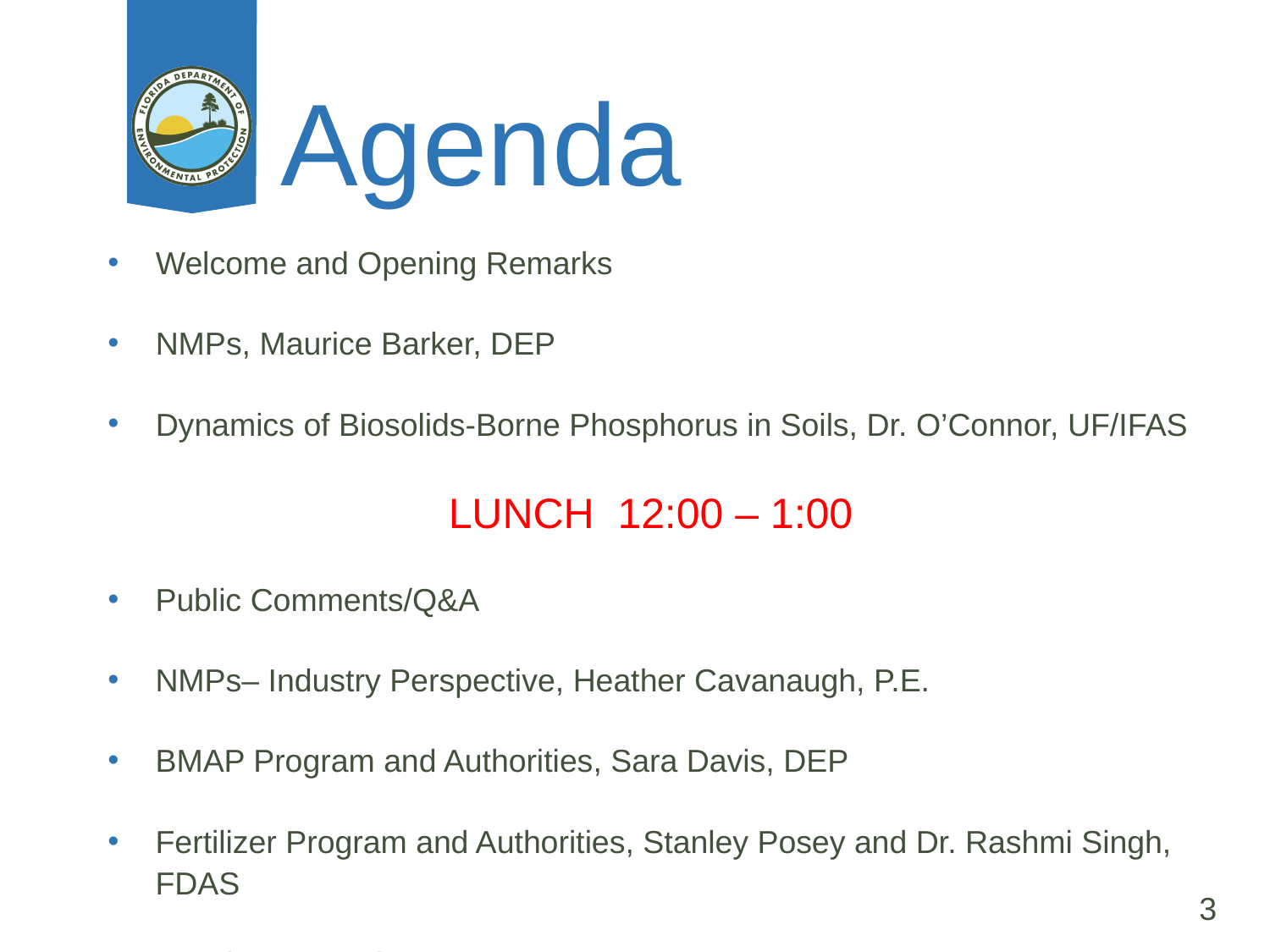

# Agenda
Welcome and Opening Remarks
NMPs, Maurice Barker, DEP
Dynamics of Biosolids-Borne Phosphorus in Soils, Dr. O’Connor, UF/IFAS
LUNCH  12:00 – 1:00
Public Comments/Q&A
NMPs– Industry Perspective, Heather Cavanaugh, P.E.
BMAP Program and Authorities, Sara Davis, DEP
Fertilizer Program and Authorities, Stanley Posey and Dr. Rashmi Singh, FDAS
Q&A/Next Meeting Date